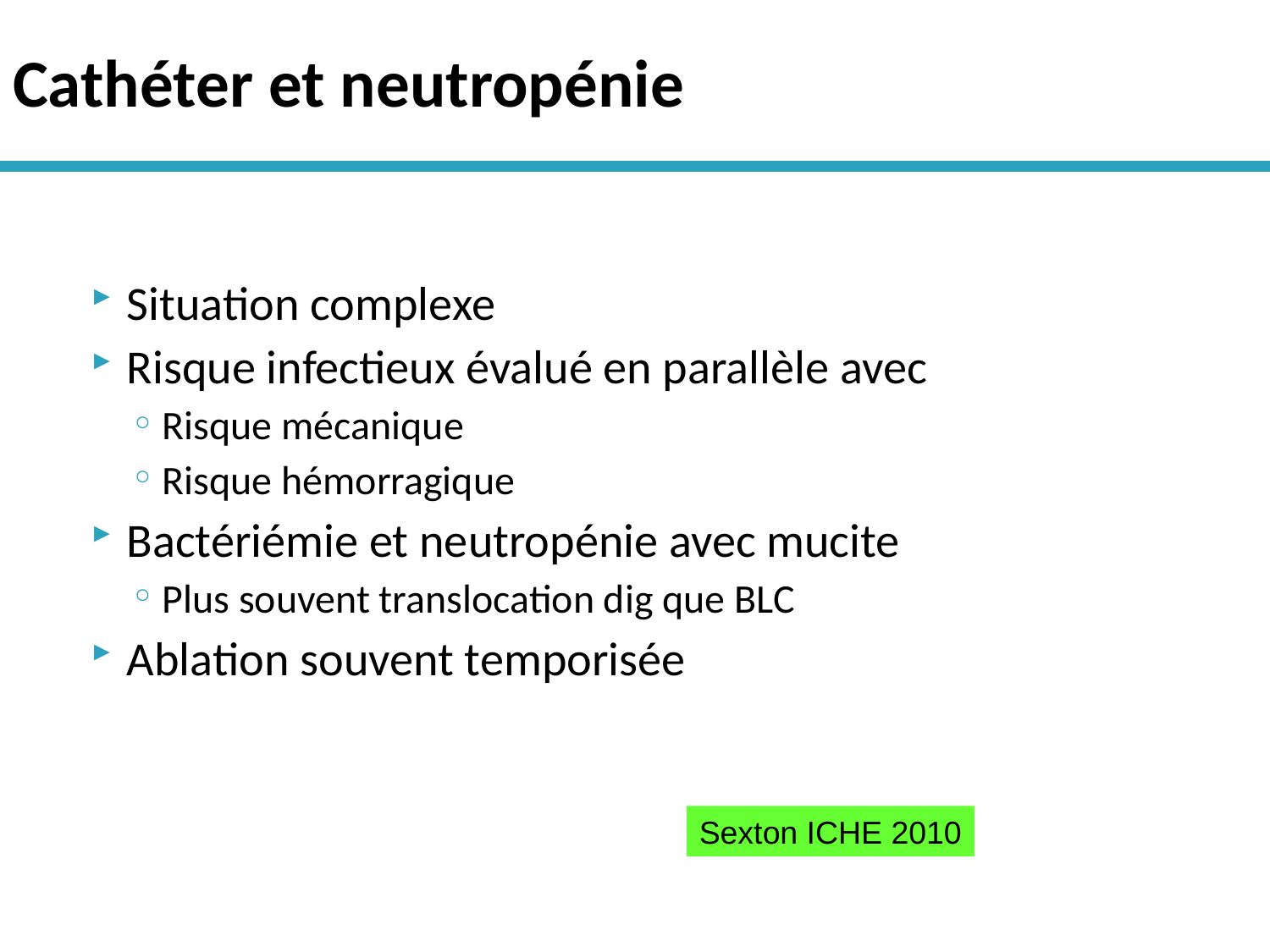

# Cathéter et neutropénie
Situation complexe
Risque infectieux évalué en parallèle avec
Risque mécanique
Risque hémorragique
Bactériémie et neutropénie avec mucite
Plus souvent translocation dig que BLC
Ablation souvent temporisée
Sexton ICHE 2010